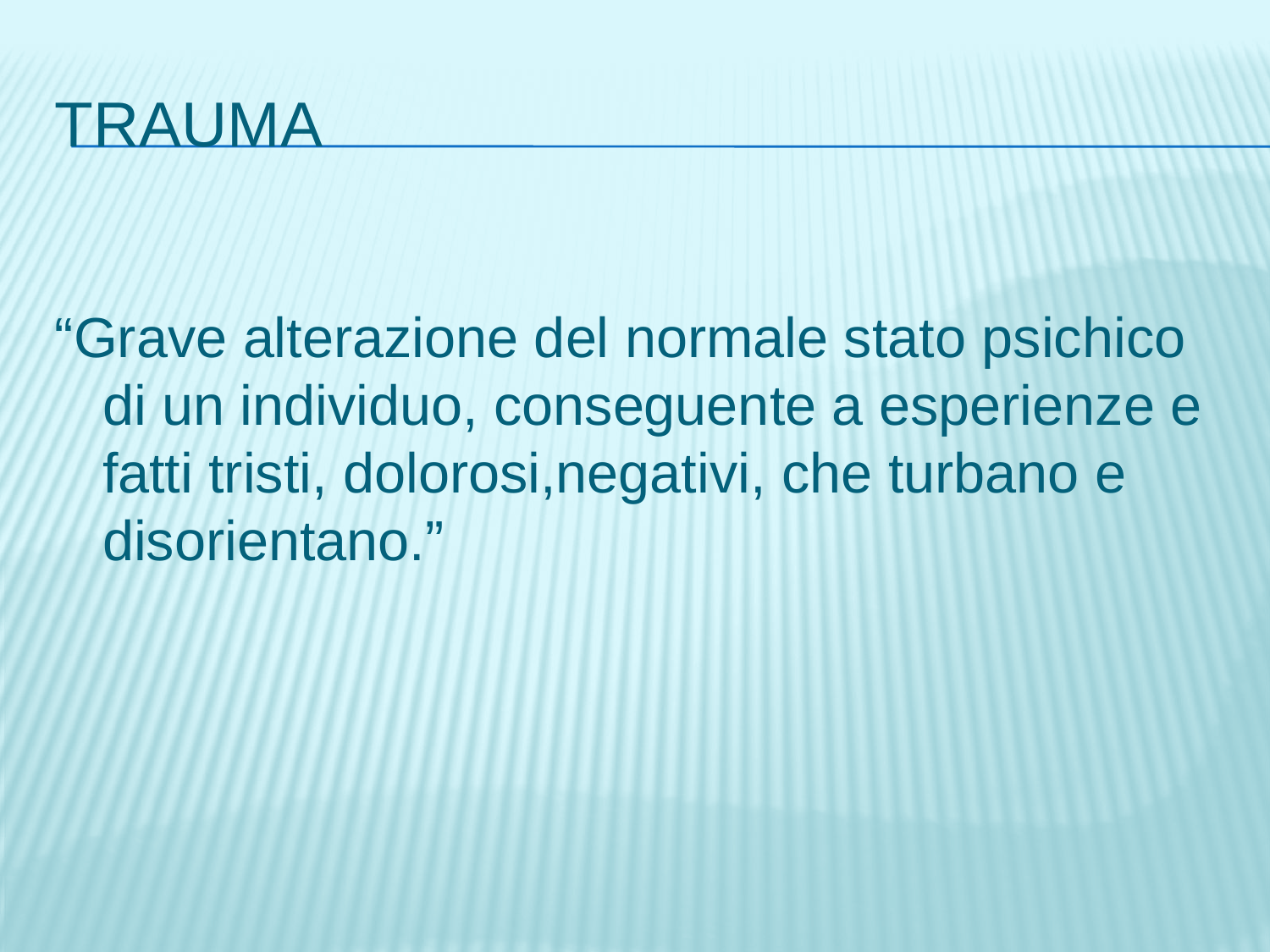

# Trauma

“Grave alterazione del normale stato psichico di un individuo, conseguente a esperienze e fatti tristi, dolorosi,negativi, che turbano e disorientano.”